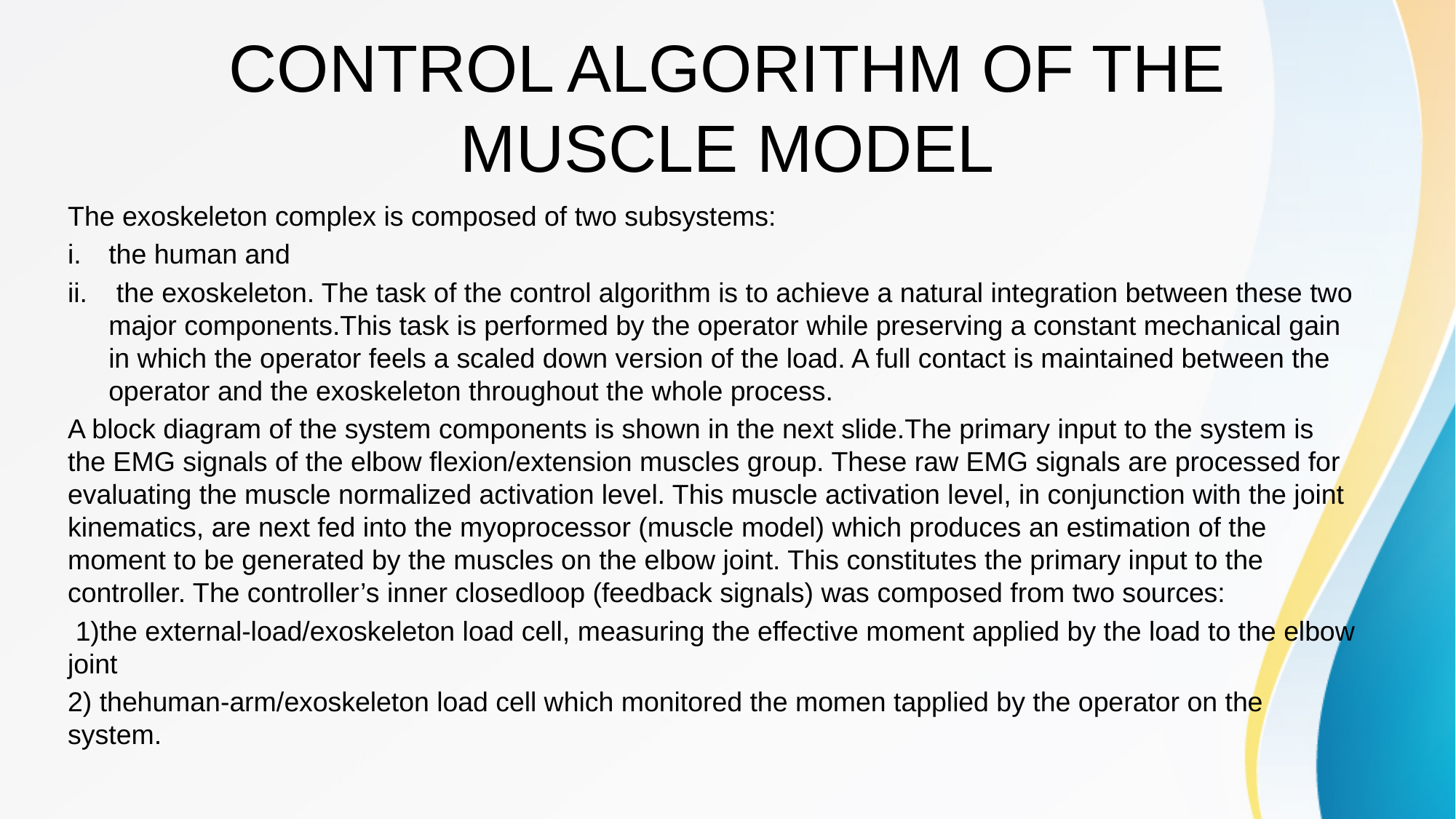

# CONTROL ALGORITHM OF THE MUSCLE MODEL
The exoskeleton complex is composed of two subsystems:
the human and
 the exoskeleton. The task of the control algorithm is to achieve a natural integration between these two major components.This task is performed by the operator while preserving a constant mechanical gain in which the operator feels a scaled down version of the load. A full contact is maintained between the operator and the exoskeleton throughout the whole process.
A block diagram of the system components is shown in the next slide.The primary input to the system is the EMG signals of the elbow flexion/extension muscles group. These raw EMG signals are processed for evaluating the muscle normalized activation level. This muscle activation level, in conjunction with the joint kinematics, are next fed into the myoprocessor (muscle model) which produces an estimation of the moment to be generated by the muscles on the elbow joint. This constitutes the primary input to the controller. The controller’s inner closedloop (feedback signals) was composed from two sources:
 1)the external-load/exoskeleton load cell, measuring the effective moment applied by the load to the elbow joint
2) thehuman-arm/exoskeleton load cell which monitored the momen tapplied by the operator on the system.